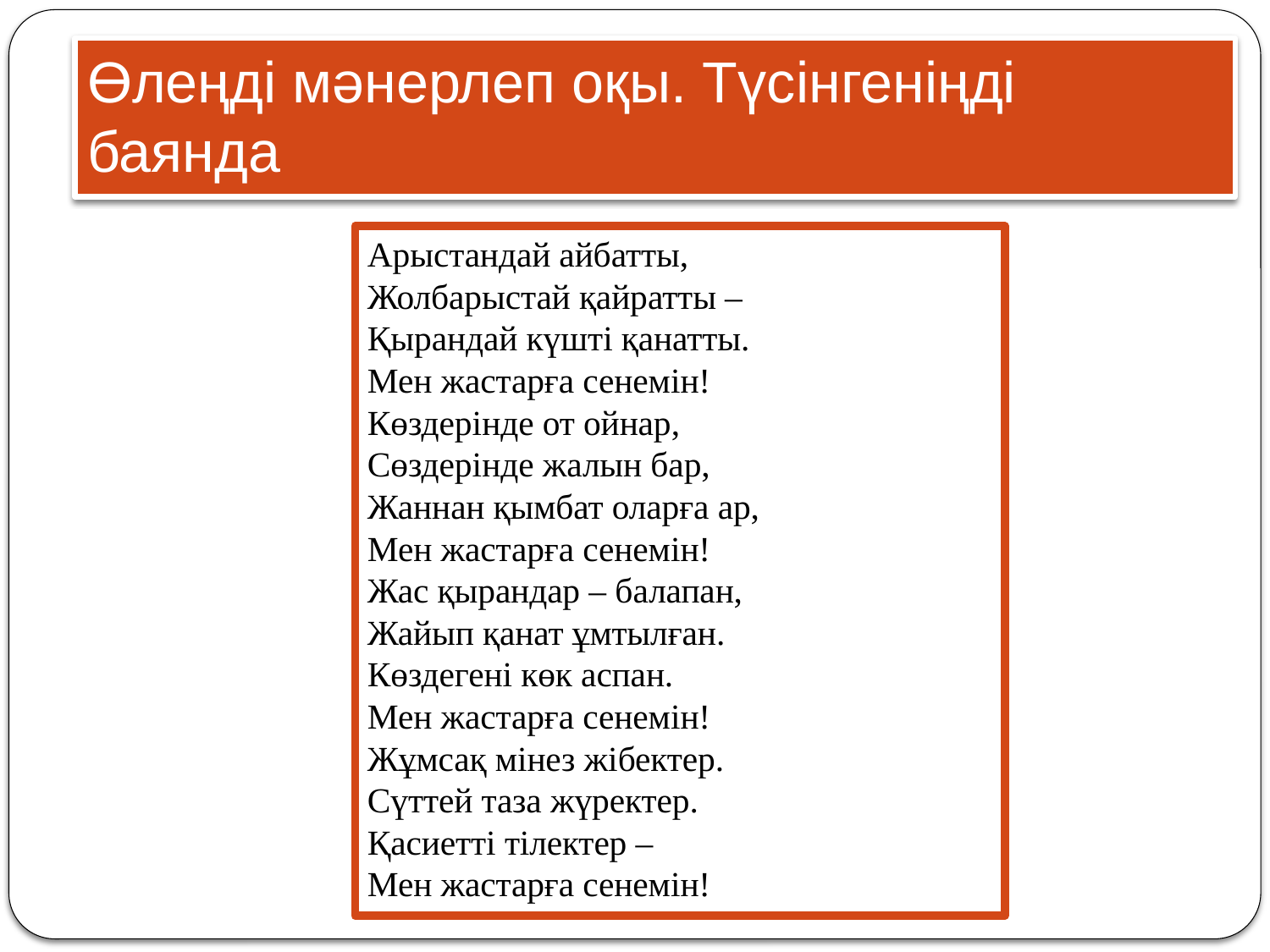

# Өлеңді мәнерлеп оқы. Түсінгеніңді баянда
Арыстандай айбатты,
Жолбарыстай қайратты –
Қырандай күштi қанатты.
Мен жастарға сенемiн!
Көздерiнде от ойнар,
Сөздерiнде жалын бар,
Жаннан қымбат оларға ар,
Мен жастарға сенемiн!
Жас қырандар – балапан,
Жайып қанат ұмтылған.
Көздегенi көк аспан.
Мен жастарға сенемiн!
Жұмсақ мiнез жiбектер.
Сүттей таза жүректер.
Қасиеттi тiлектер –
Мен жастарға сенемiн!